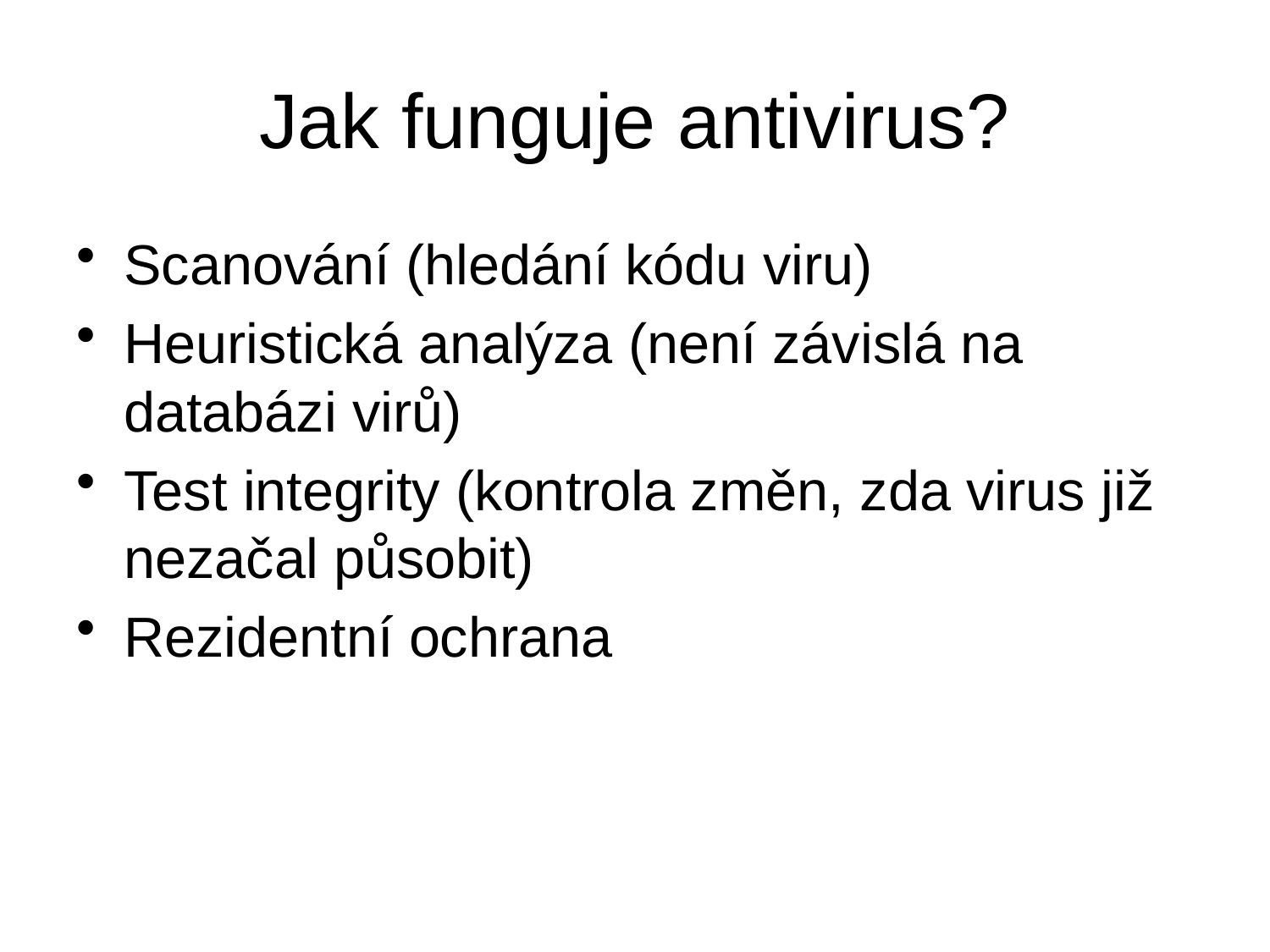

# Jak funguje antivirus?
Scanování (hledání kódu viru)
Heuristická analýza (není závislá na databázi virů)
Test integrity (kontrola změn, zda virus již nezačal působit)
Rezidentní ochrana